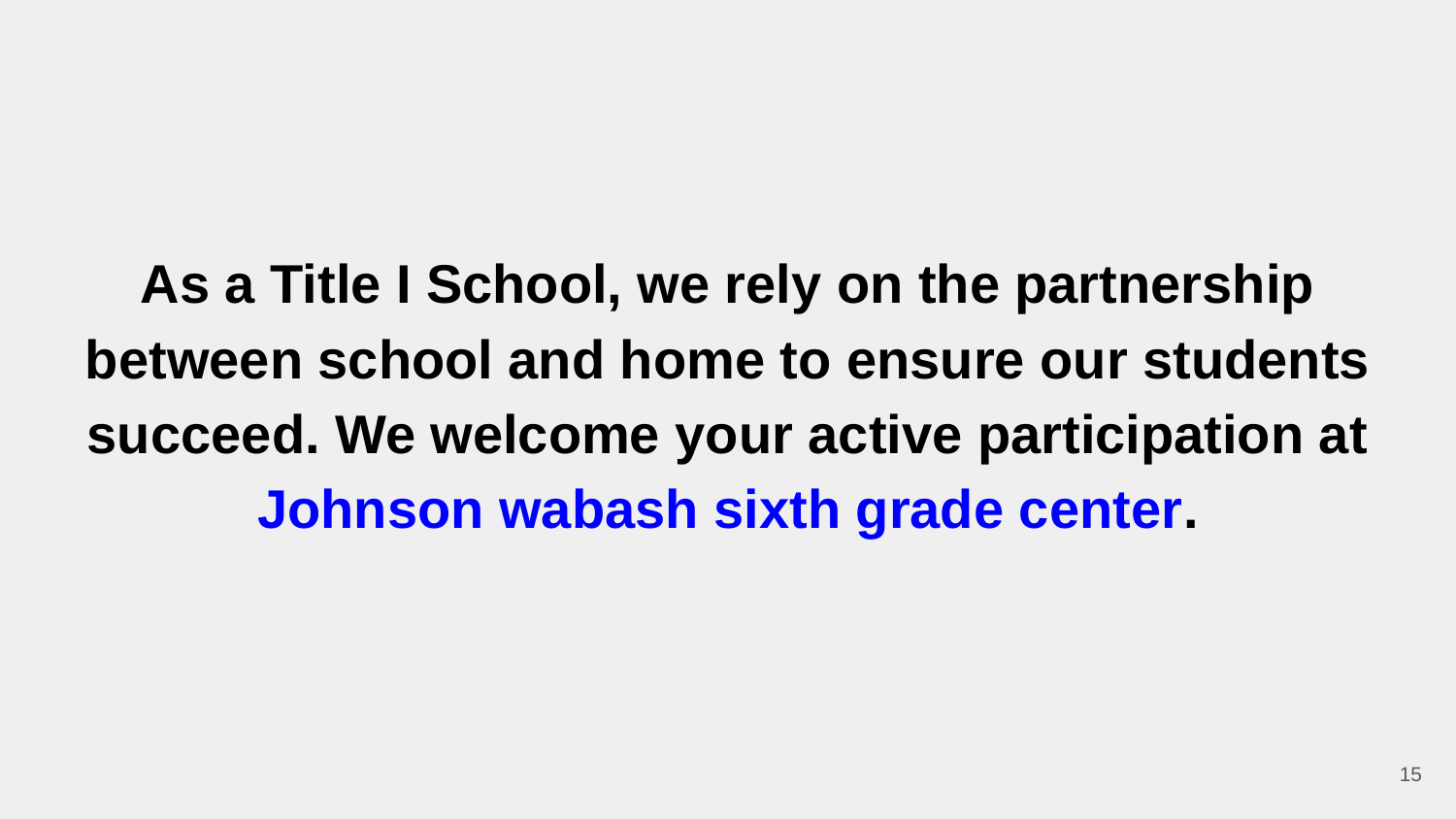

As a Title I School, we rely on the partnership between school and home to ensure our students succeed. We welcome your active participation at Johnson wabash sixth grade center.

15